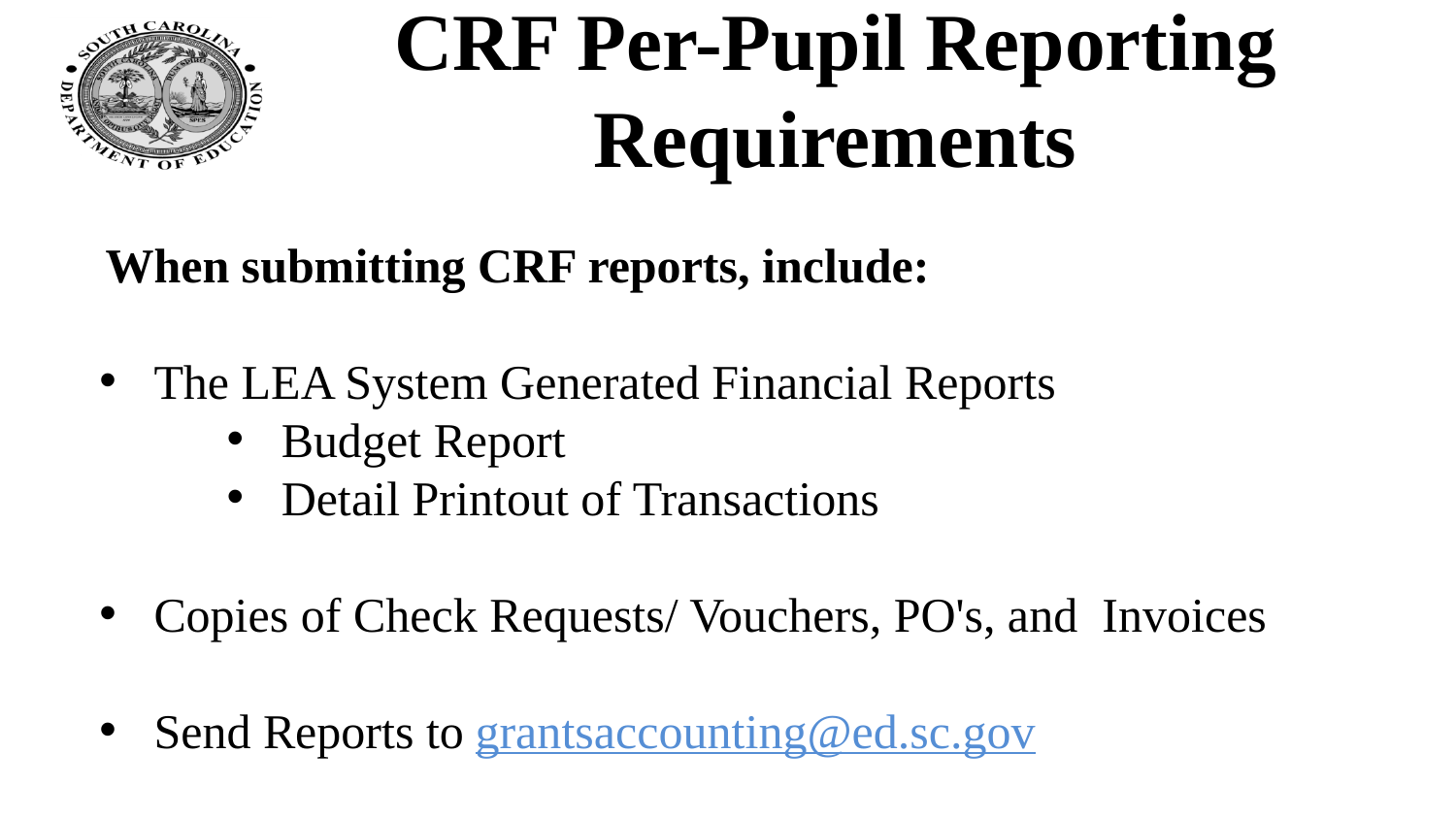

# CRF Per-Pupil Reporting Requirements
 When submitting CRF reports, include:

The LEA System Generated Financial Reports
Budget Report
Detail Printout of Transactions

Copies of Check Requests/ Vouchers, PO's, and  Invoices

Send Reports to grantsaccounting@ed.sc.gov